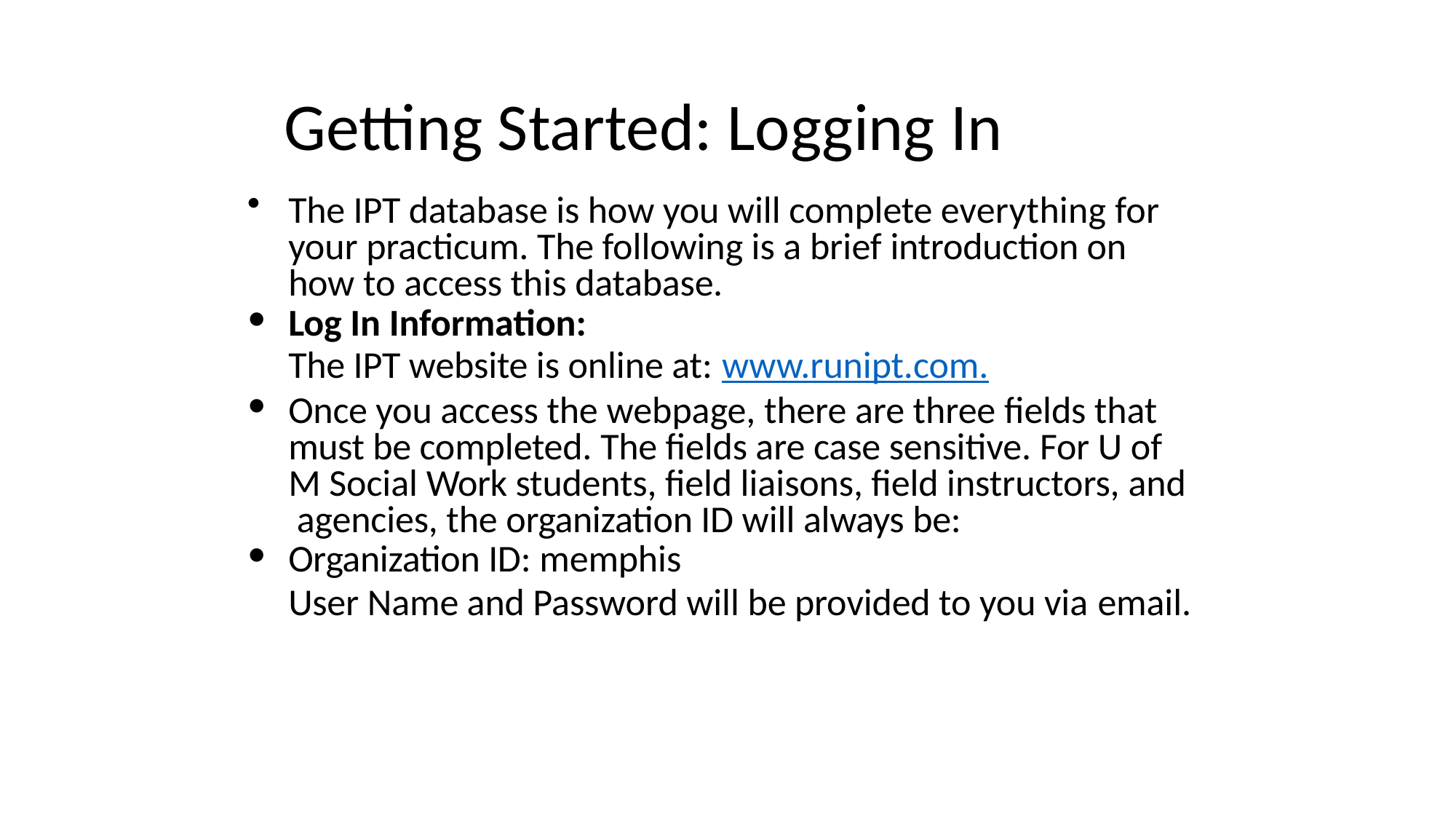

# Getting Started: Logging In
The IPT database is how you will complete everything for your practicum. The following is a brief introduction on  how to access this database.
Log In Information:
The IPT website is online at: www.runipt.com.
Once you access the webpage, there are three fields that  must be completed. The fields are case sensitive. For U of  M Social Work students, field liaisons, field instructors, and  agencies, the organization ID will always be:
Organization ID: memphis
User Name and Password will be provided to you via email.